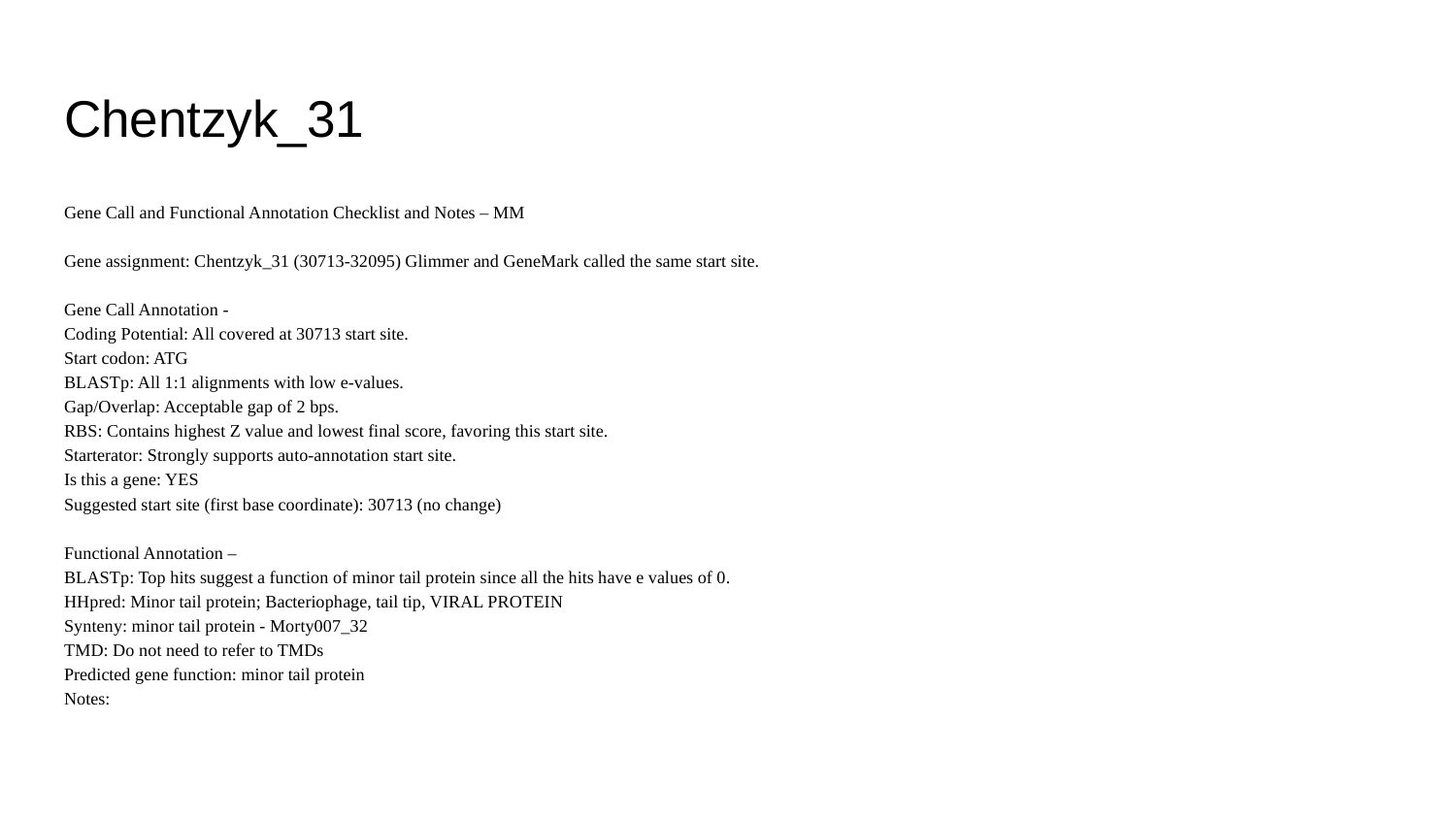

# Chentzyk_31

Gene Call and Functional Annotation Checklist and Notes – MM

Gene assignment: Chentzyk_31 (30713-32095) Glimmer and GeneMark called the same start site.

Gene Call Annotation -
Coding Potential: All covered at 30713 start site.
Start codon: ATG
BLASTp: All 1:1 alignments with low e-values.
Gap/Overlap: Acceptable gap of 2 bps.
RBS: Contains highest Z value and lowest final score, favoring this start site.
Starterator: Strongly supports auto-annotation start site.
Is this a gene: YES
Suggested start site (first base coordinate): 30713 (no change)

Functional Annotation –
BLASTp: Top hits suggest a function of minor tail protein since all the hits have e values of 0.
HHpred: Minor tail protein; Bacteriophage, tail tip, VIRAL PROTEIN
Synteny: minor tail protein - Morty007_32
TMD: Do not need to refer to TMDs
Predicted gene function: minor tail protein
Notes: